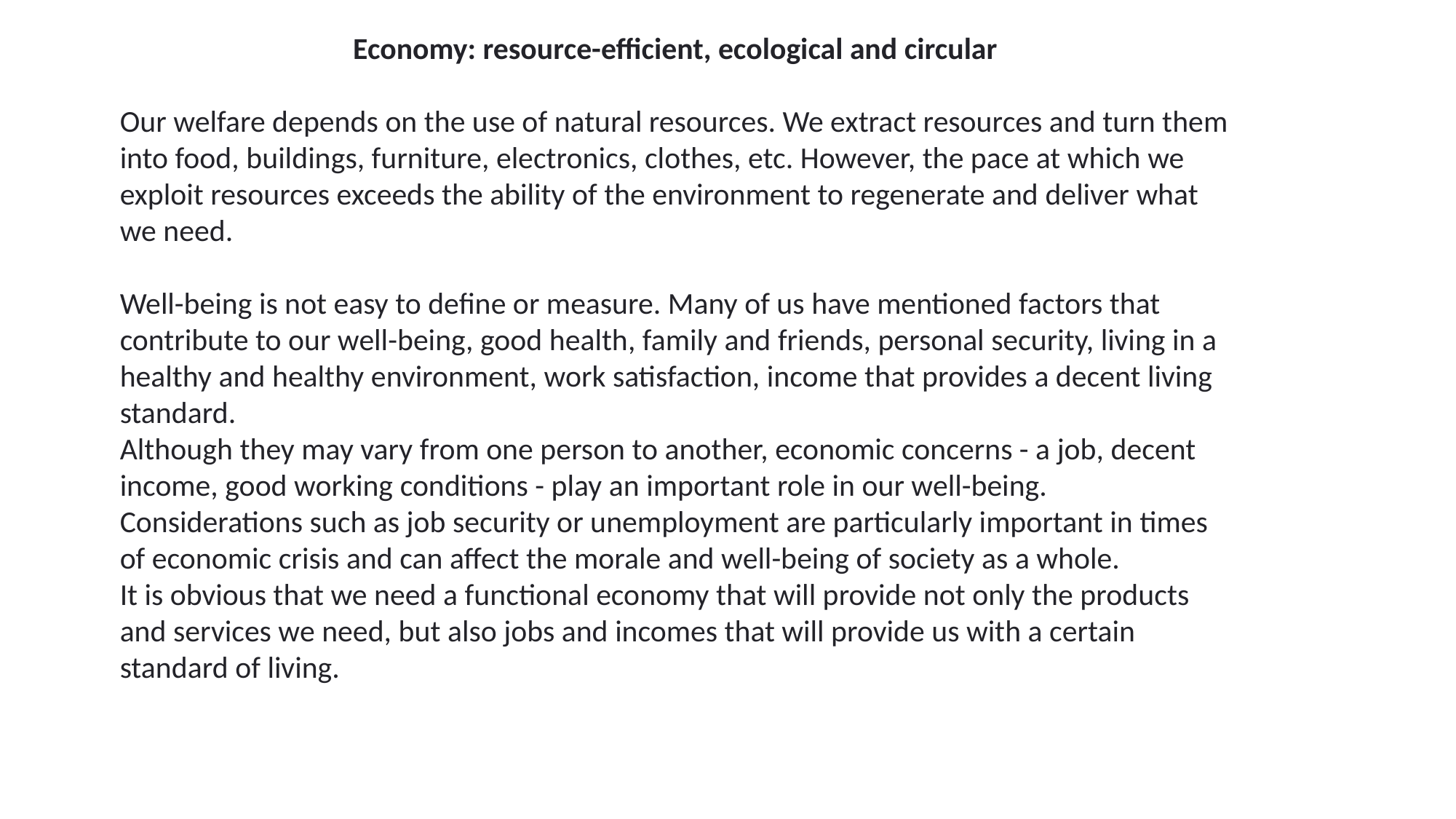

Economy: resource-efficient, ecological and circular

Our welfare depends on the use of natural resources. We extract resources and turn them into food, buildings, furniture, electronics, clothes, etc. However, the pace at which we exploit resources exceeds the ability of the environment to regenerate and deliver what we need.

Well-being is not easy to define or measure. Many of us have mentioned factors that contribute to our well-being, good health, family and friends, personal security, living in a healthy and healthy environment, work satisfaction, income that provides a decent living standard.
Although they may vary from one person to another, economic concerns - a job, decent income, good working conditions - play an important role in our well-being. Considerations such as job security or unemployment are particularly important in times of economic crisis and can affect the morale and well-being of society as a whole.
It is obvious that we need a functional economy that will provide not only the products and services we need, but also jobs and incomes that will provide us with a certain standard of living.